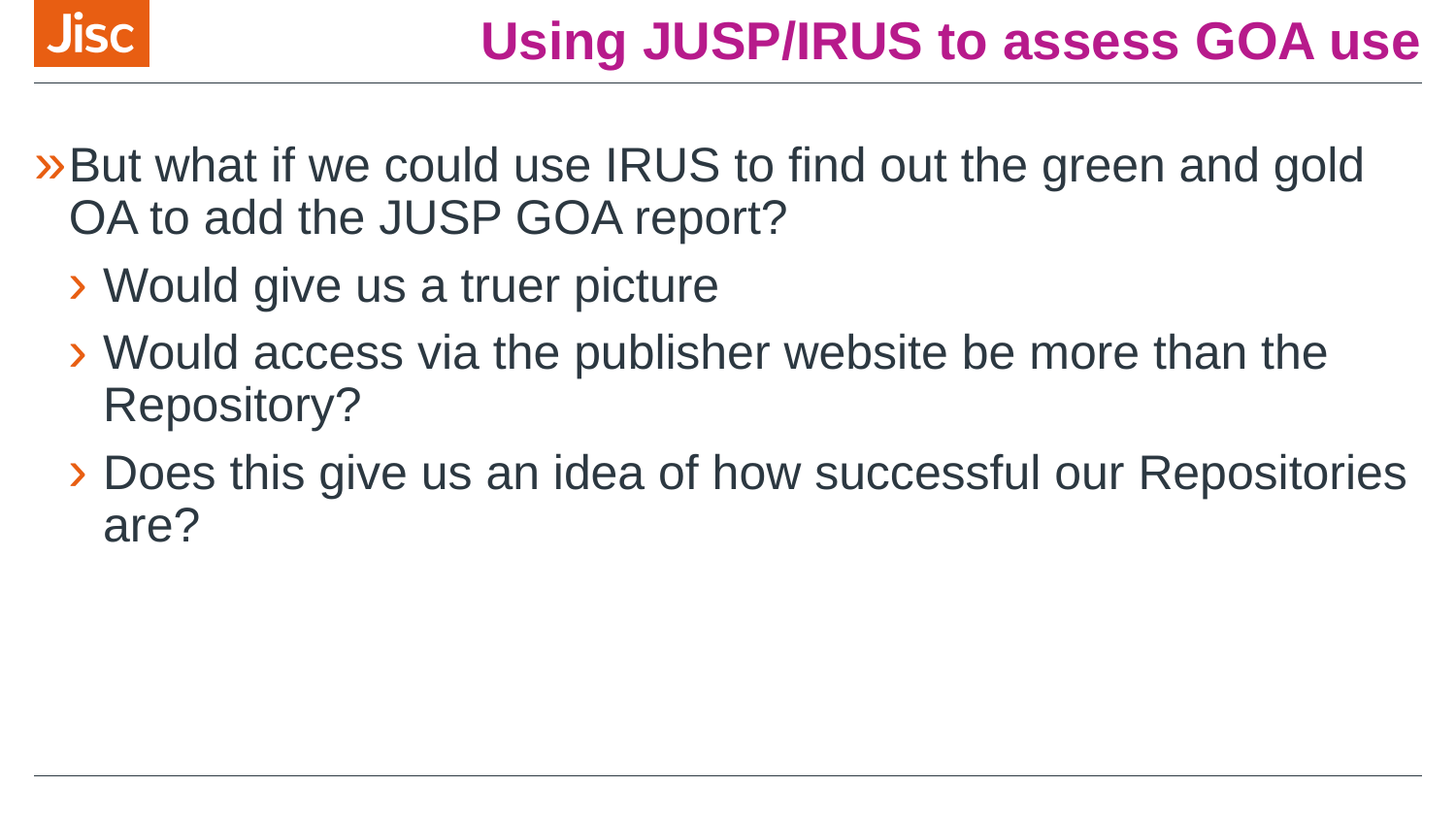

# Using JUSP/IRUS to assess GOA use
But what if we could use IRUS to find out the green and gold OA to add the JUSP GOA report?
Would give us a truer picture
Would access via the publisher website be more than the Repository?
Does this give us an idea of how successful our Repositories are?